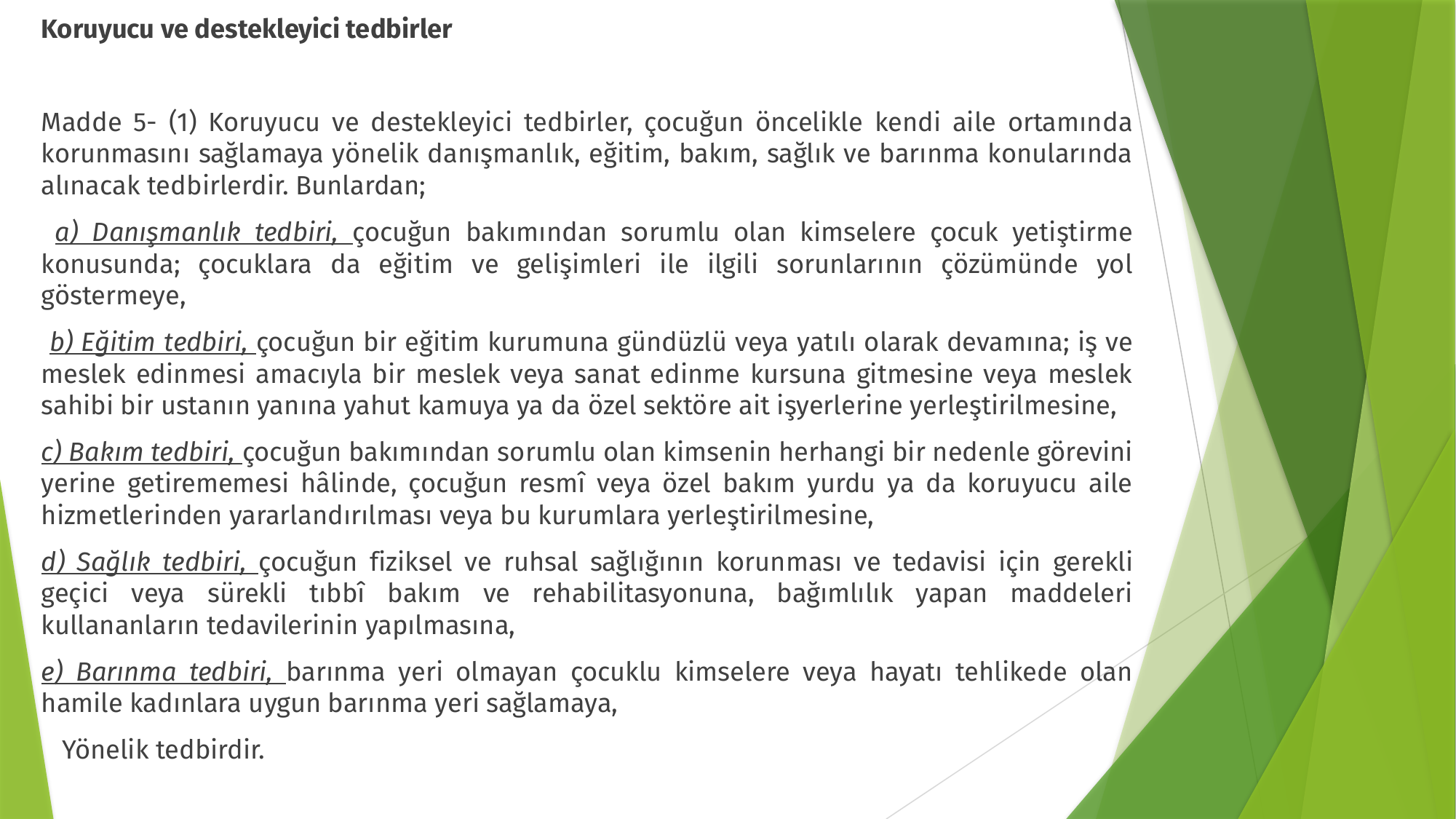

Koruyucu ve destekleyici tedbirler

Madde 5- (1) Koruyucu ve destekleyici tedbirler, çocuğun öncelikle kendi aile ortamında korunmasını sağlamaya yönelik danışmanlık, eğitim, bakım, sağlık ve barınma konularında alınacak tedbirlerdir. Bunlardan;
 a) Danışmanlık tedbiri, çocuğun bakımından sorumlu olan kimselere çocuk yetiştirme konusunda; çocuklara da eğitim ve gelişimleri ile ilgili sorunlarının çözümünde yol göstermeye,
 b) Eğitim tedbiri, çocuğun bir eğitim kurumuna gündüzlü veya yatılı olarak devamına; iş ve meslek edinmesi amacıyla bir meslek veya sanat edinme kursuna gitmesine veya meslek sahibi bir ustanın yanına yahut kamuya ya da özel sektöre ait işyerlerine yerleştirilmesine,
c) Bakım tedbiri, çocuğun bakımından sorumlu olan kimsenin herhangi bir nedenle görevini yerine getirememesi hâlinde, çocuğun resmî veya özel bakım yurdu ya da koruyucu aile hizmetlerinden yararlandırılması veya bu kurumlara yerleştirilmesine,
d) Sağlık tedbiri, çocuğun fiziksel ve ruhsal sağlığının korunması ve tedavisi için gerekli geçici veya sürekli tıbbî bakım ve rehabilitasyonuna, bağımlılık yapan maddeleri kullananların tedavilerinin yapılmasına,
e) Barınma tedbiri, barınma yeri olmayan çocuklu kimselere veya hayatı tehlikede olan hamile kadınlara uygun barınma yeri sağlamaya,
   Yönelik tedbirdir.